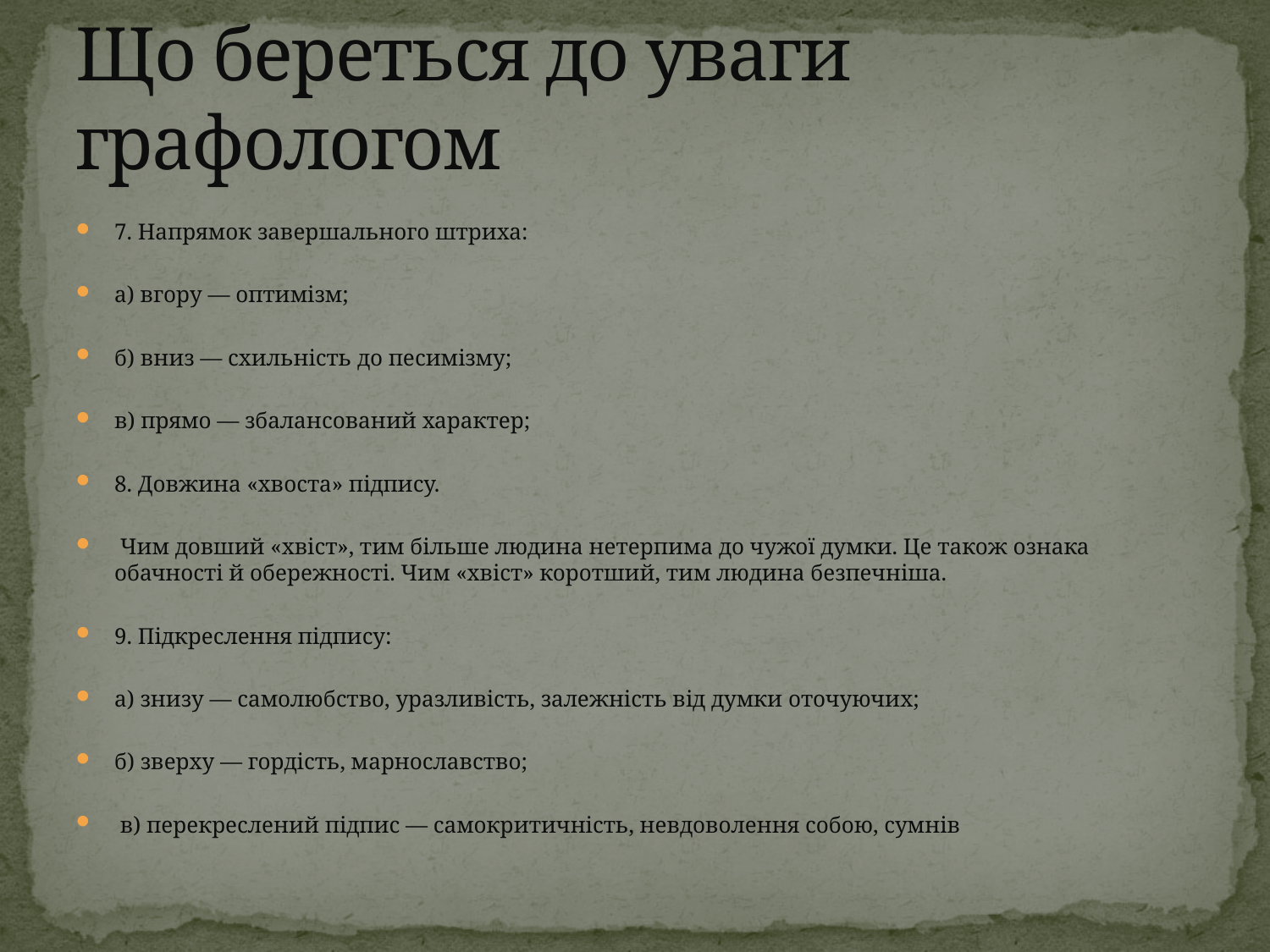

# Що береться до уваги графологом
7. Напрямок завершального штриха:

а) вгору — оптимізм;

б) вниз — схильність до песимізму;

в) прямо — збалансований характер;

8. Довжина «хвоста» підпису.

 Чим довший «хвіст», тим більше людина нетерпима до чужої думки. Це також ознака обачності й обережності. Чим «хвіст» коротший, тим людина безпечніша.

9. Підкреслення підпису:

а) знизу — самолюбство, уразливість, залежність від думки оточуючих;

б) зверху — гордість, марнославство;

 в) перекреслений підпис — самокритичність, невдоволення собою, сумнів